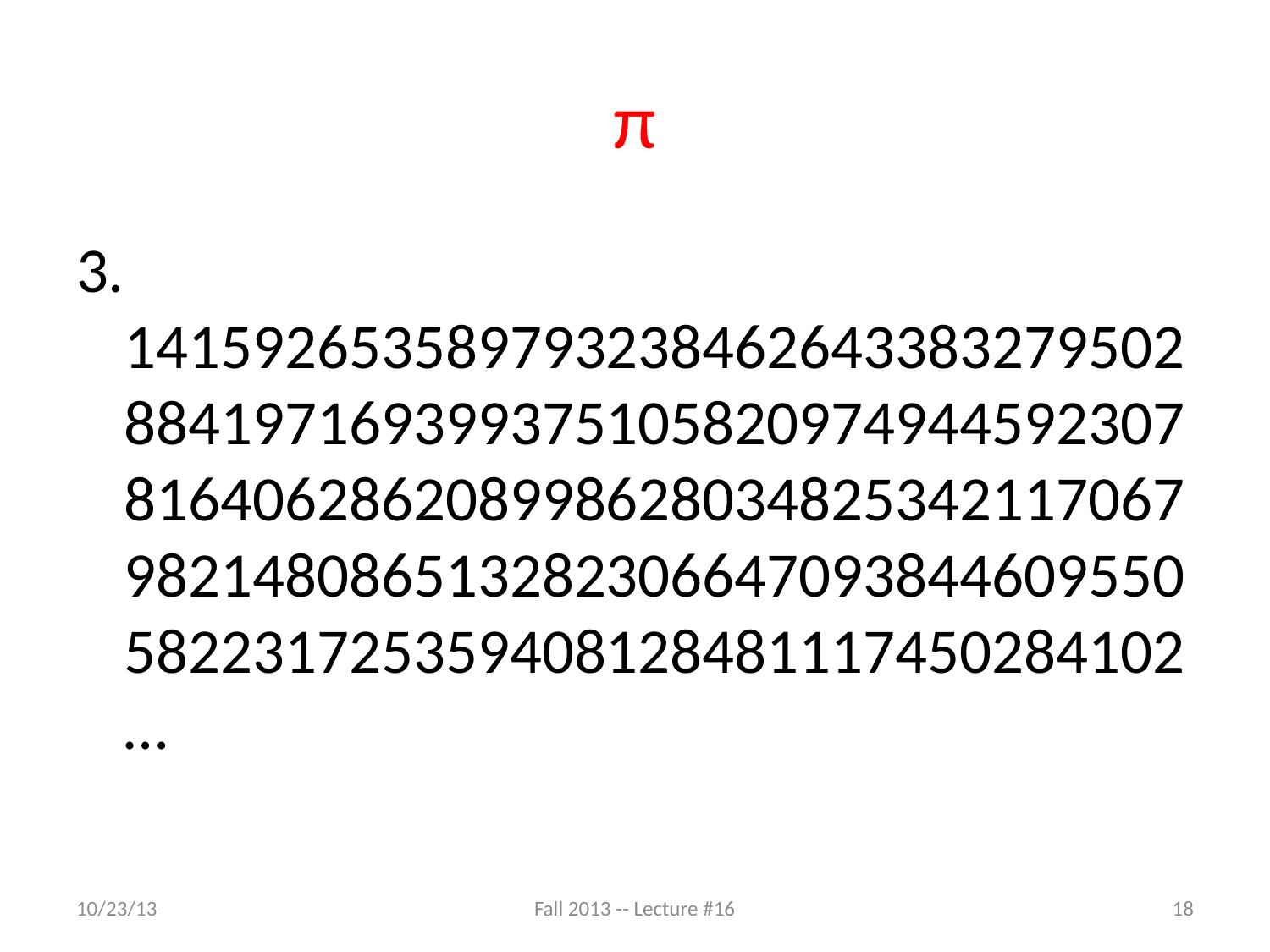

# π
3.
141592653589793238462643383279502884197169399375105820974944592307816406286208998628034825342117067982148086513282306647093844609550582231725359408128481117450284102…
10/23/13
Fall 2013 -- Lecture #16
18